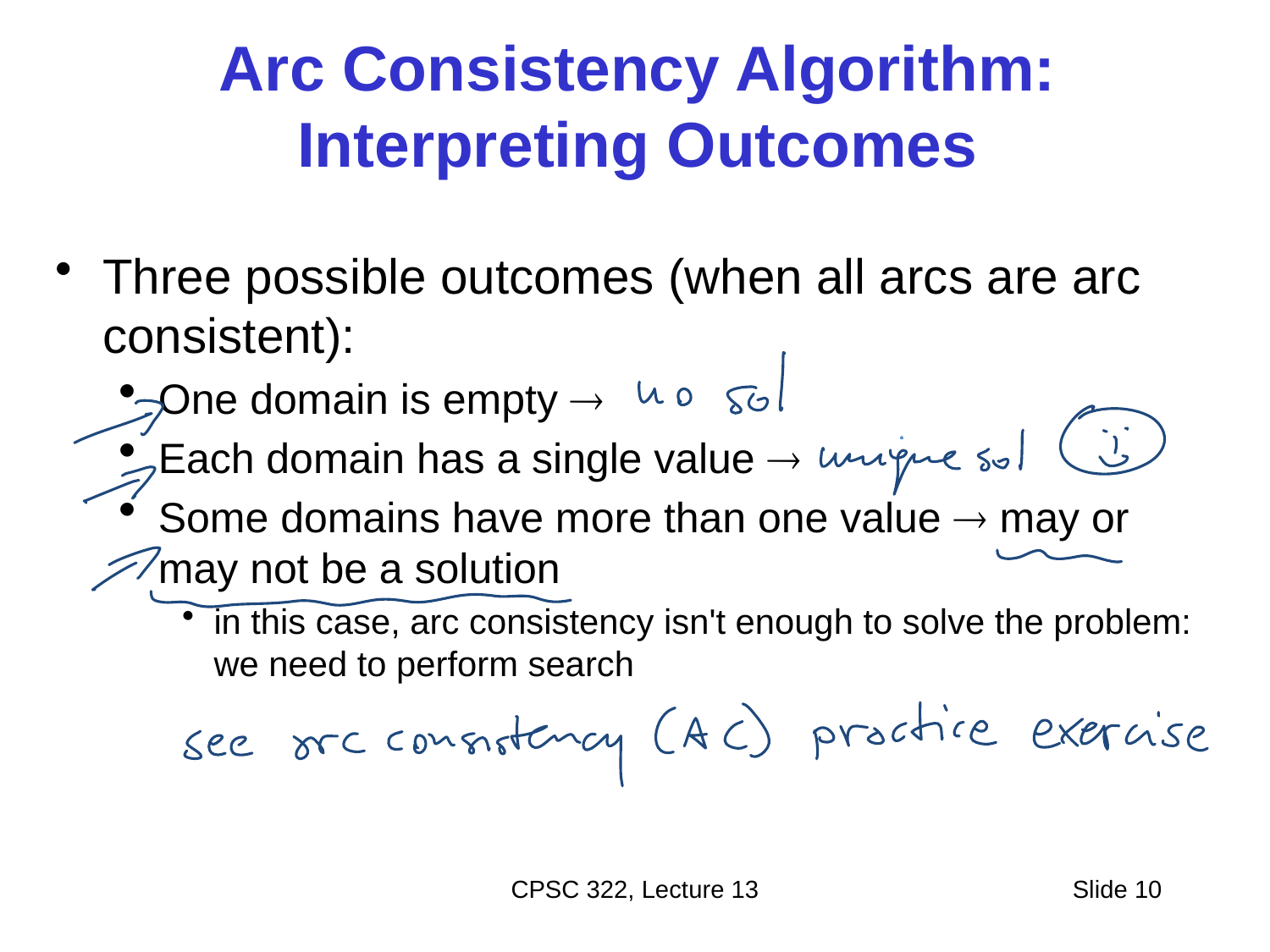

# Arc Consistency Algorithm: Interpreting Outcomes

Three possible outcomes (when all arcs are arc consistent):
One domain is empty →
Each domain has a single value →
Some domains have more than one value → may or may not be a solution
in this case, arc consistency isn't enough to solve the problem: we need to perform search
CPSC 322, Lecture 13
Slide 10